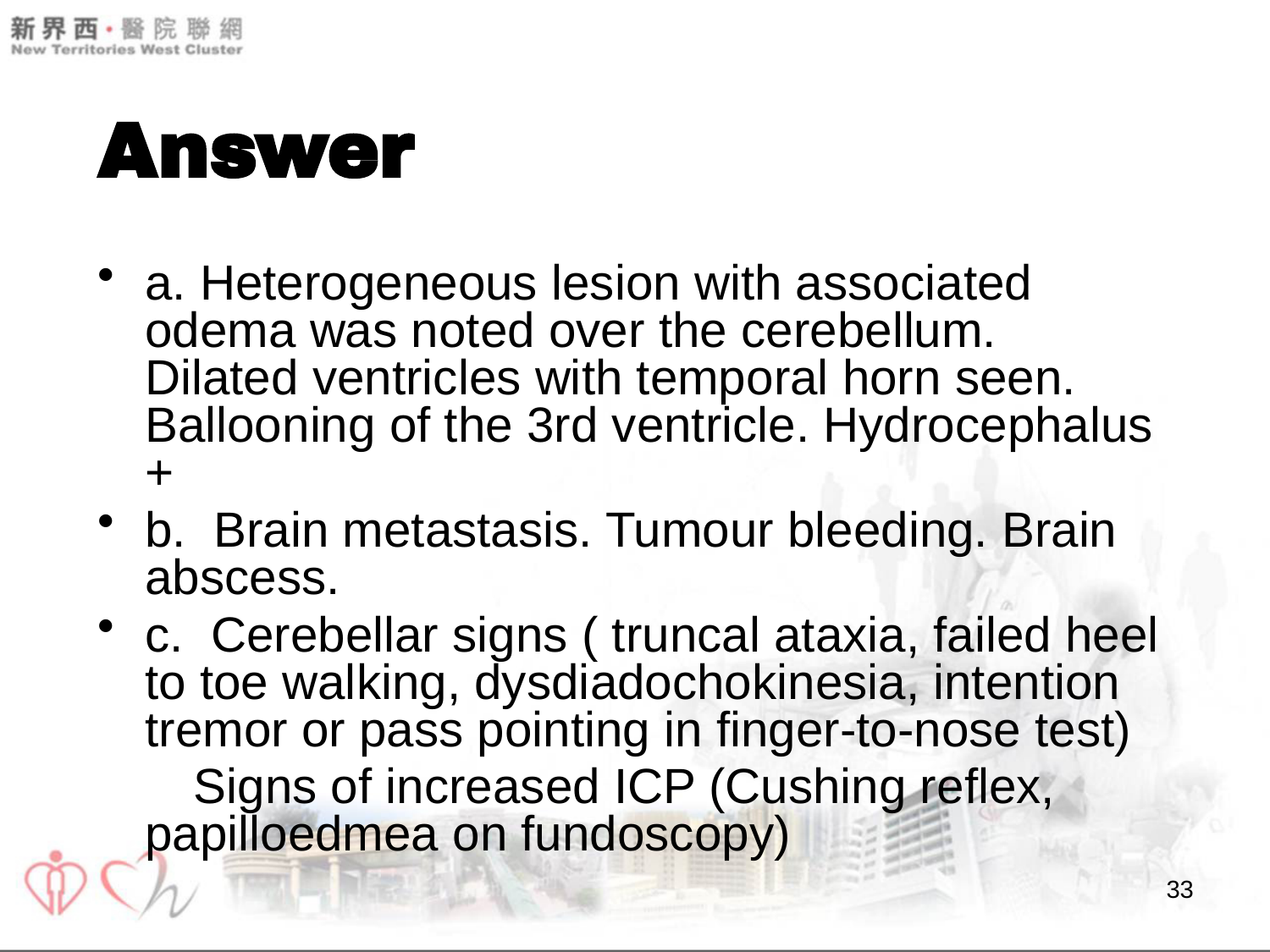

# Answer
a. Heterogeneous lesion with associated odema was noted over the cerebellum. Dilated ventricles with temporal horn seen. Ballooning of the 3rd ventricle. Hydrocephalus +
b.  Brain metastasis. Tumour bleeding. Brain abscess.
c.  Cerebellar signs ( truncal ataxia, failed heel to toe walking, dysdiadochokinesia, intention tremor or pass pointing in finger-to-nose test)
       Signs of increased ICP (Cushing reflex, papilloedmea on fundoscopy)
33